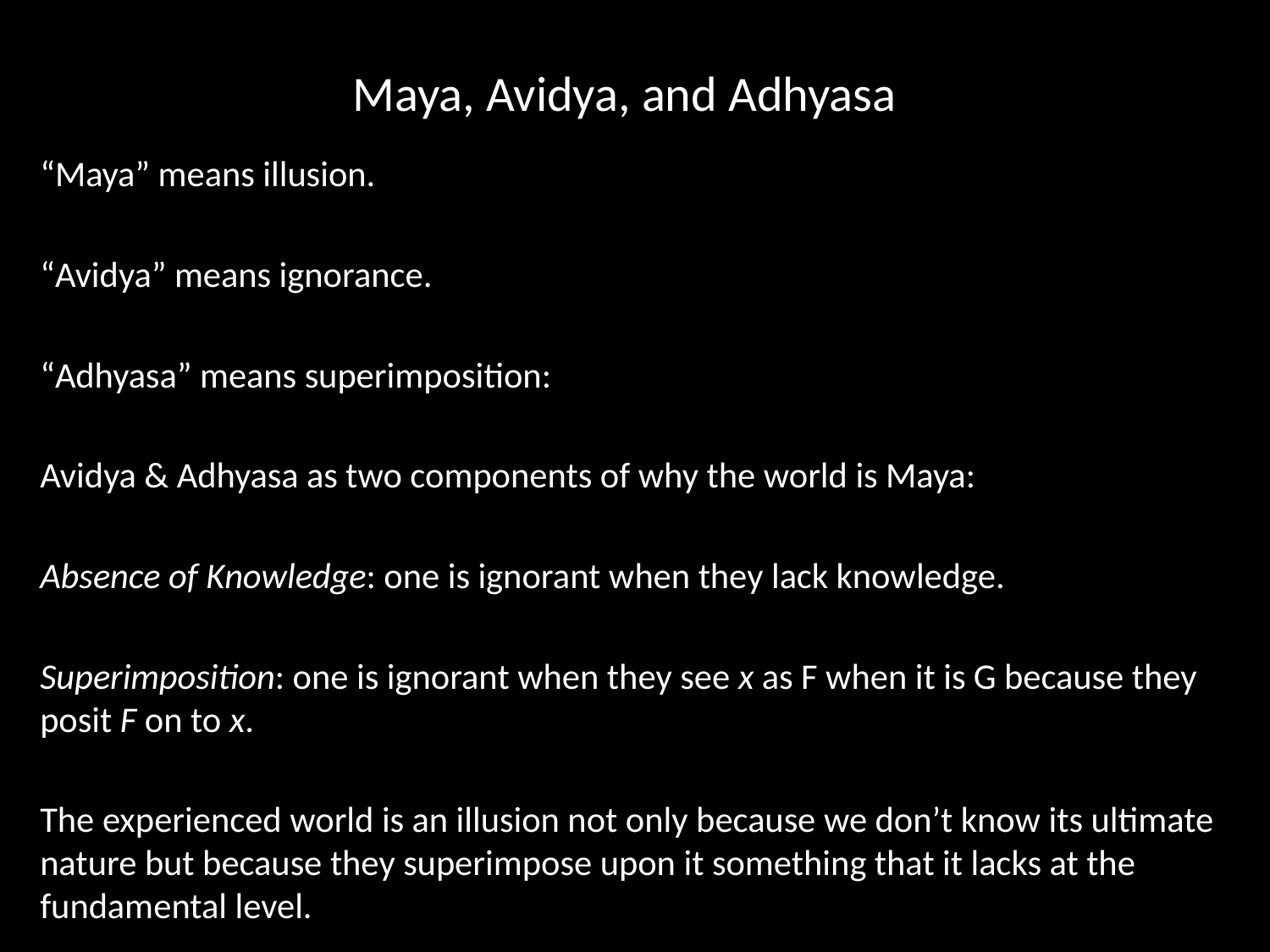

# Maya, Avidya, and Adhyasa
“Maya” means illusion.

“Avidya” means ignorance.

“Adhyasa” means superimposition:

Avidya & Adhyasa as two components of why the world is Maya:

Absence of Knowledge: one is ignorant when they lack knowledge.

Superimposition: one is ignorant when they see x as F when it is G because they posit F on to x.

The experienced world is an illusion not only because we don’t know its ultimate nature but because they superimpose upon it something that it lacks at the fundamental level.